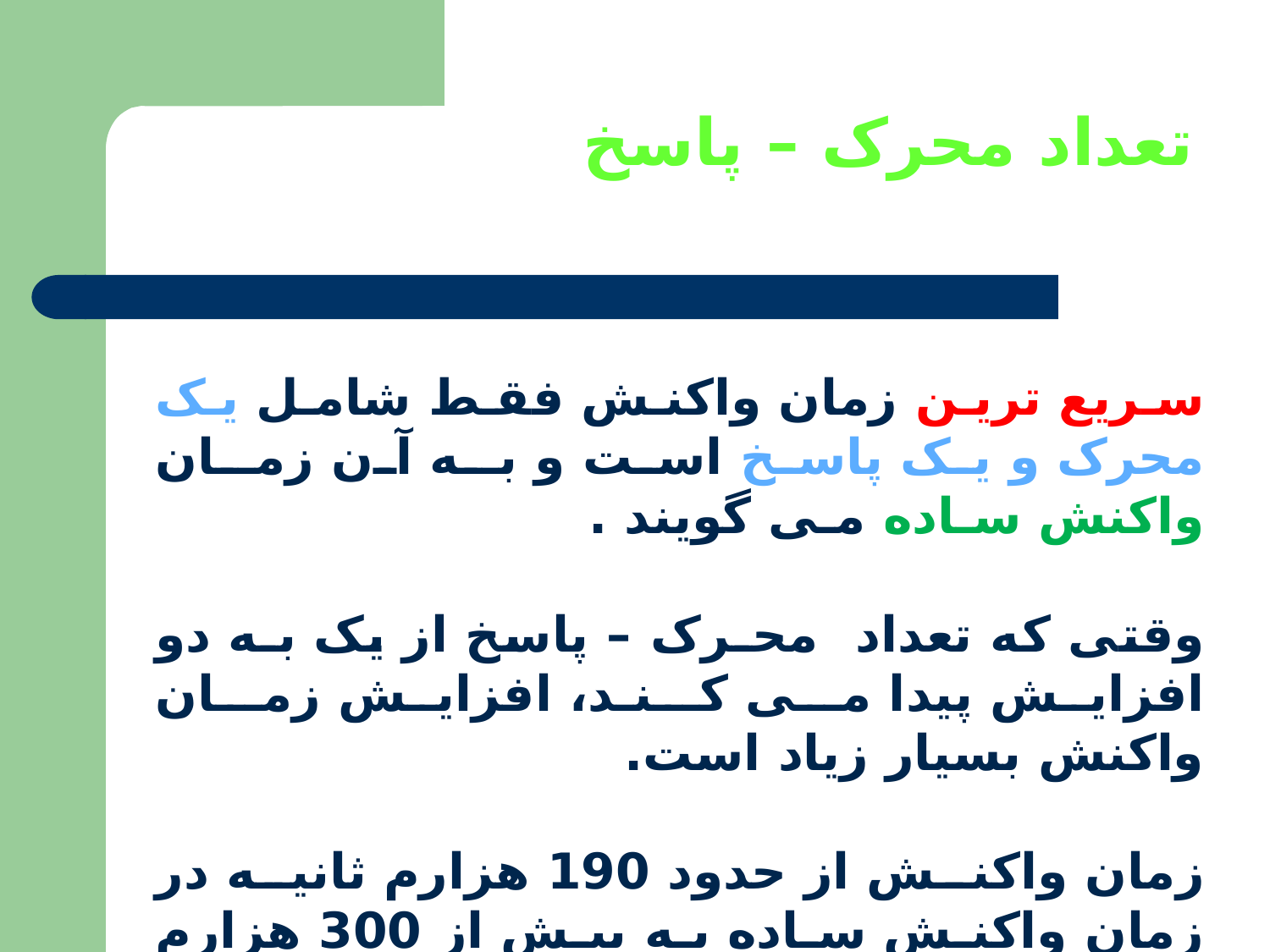

# تعداد محرک – پاسخ

سریع ترین زمان واکنش فقط شامل یک محرک و یک پاسخ است و بـه آن زمـان واکنش سـاده مـی گویند .

وقتی که تعداد  محـرک – پاسخ از یک بـه دو افزایش پیدا مـی کـنـد، افزایش زمـان واکنش بسیار زیاد است.

زمان واکنش از حدود 190 هزارم ثانیه در زمان واکنش ساده به بیش از 300 هزارم ثانیه در زمان واکنش انتخابی افزایش پیدا کرده است .